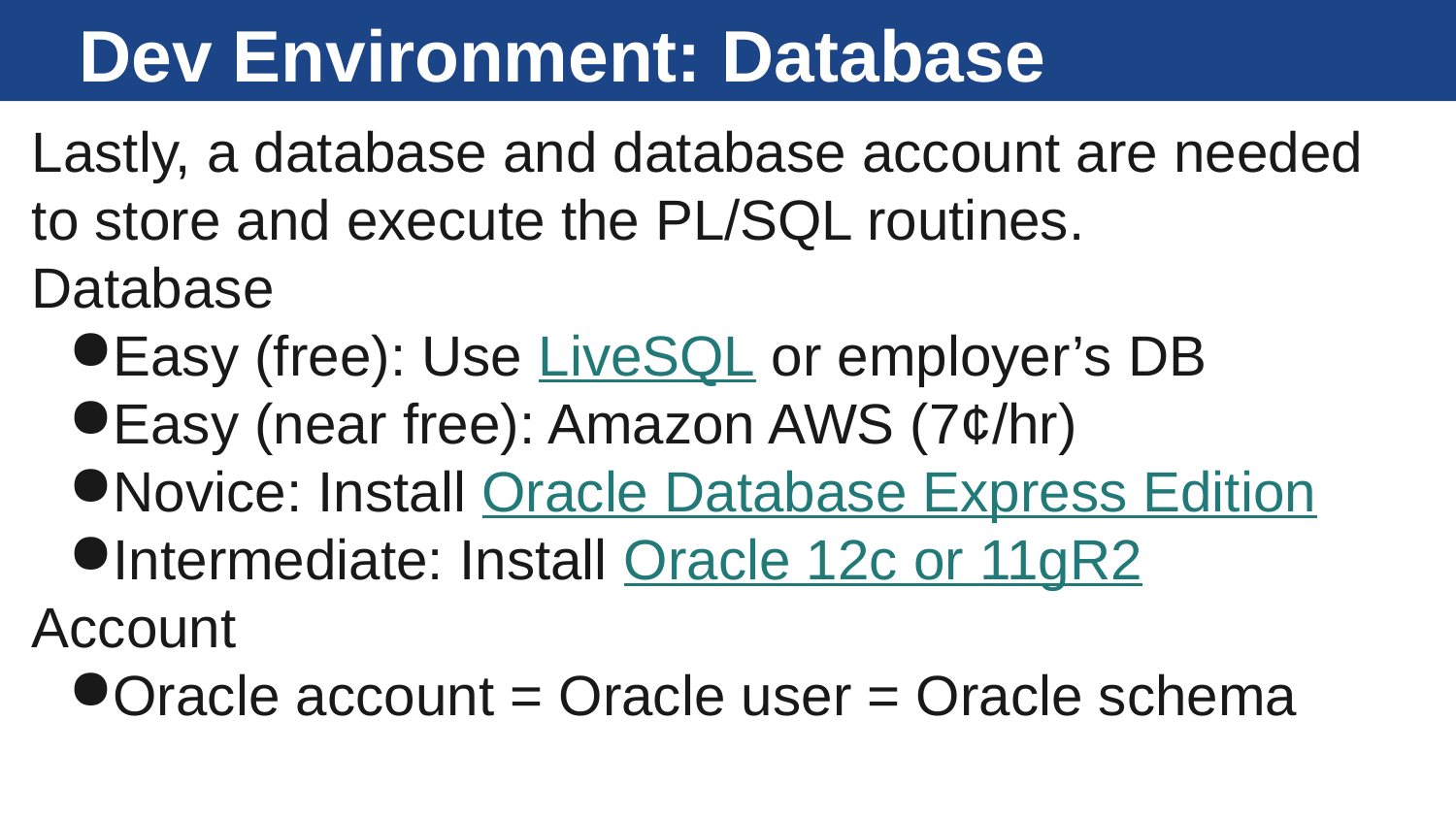

# Dev Environment: Database
Lastly, a database and database account are needed to store and execute the PL/SQL routines.
Database
Easy (free): Use LiveSQL or employer’s DB
Easy (near free): Amazon AWS (7¢/hr)
Novice: Install Oracle Database Express Edition
Intermediate: Install Oracle 12c or 11gR2
Account
Oracle account = Oracle user = Oracle schema